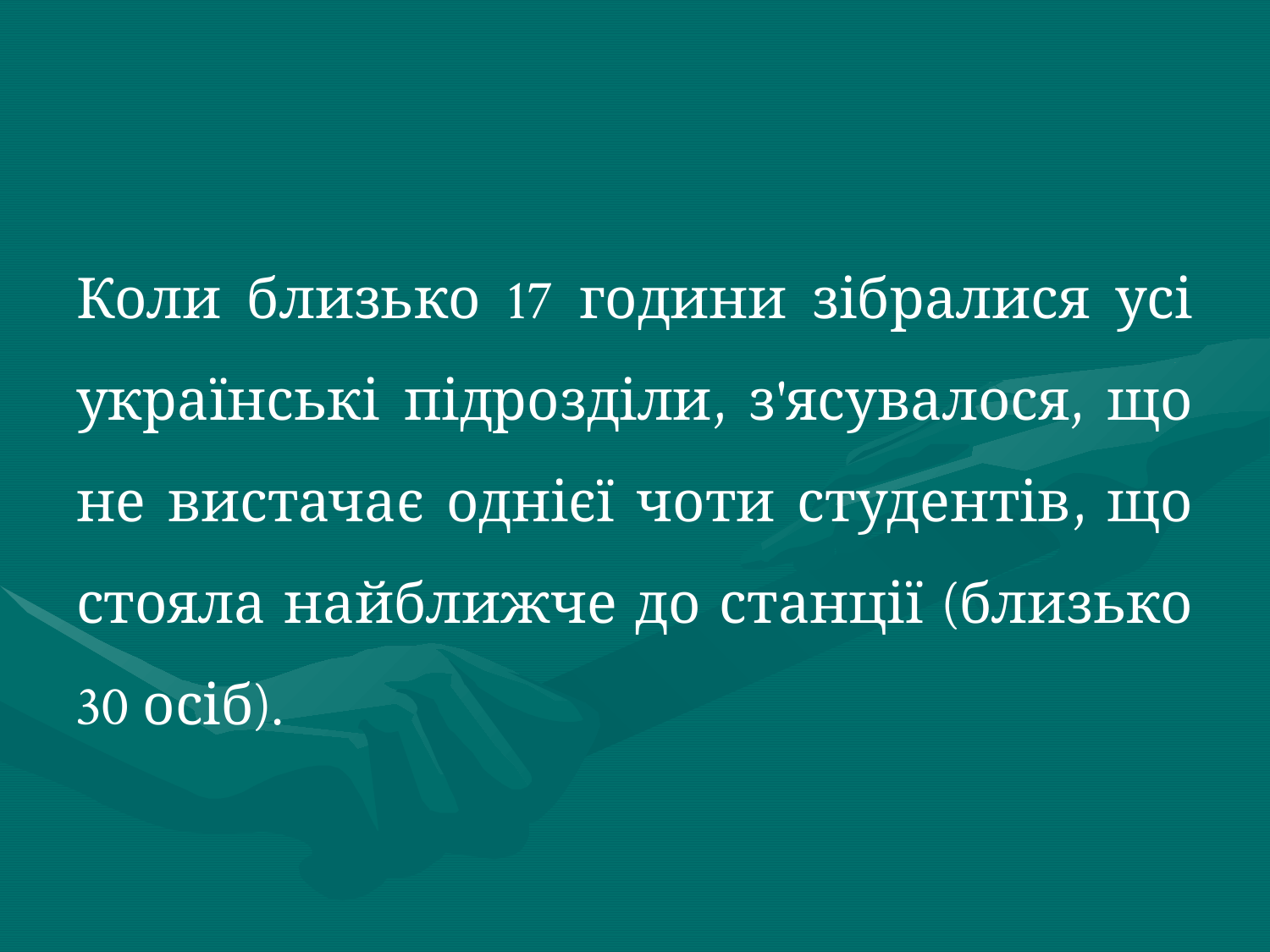

#
Коли близько 17 години зібралися усі українські підрозділи, з'ясувалося, що не вистачає однієї чоти студентів, що стояла найближче до станції (близько 30 осіб).